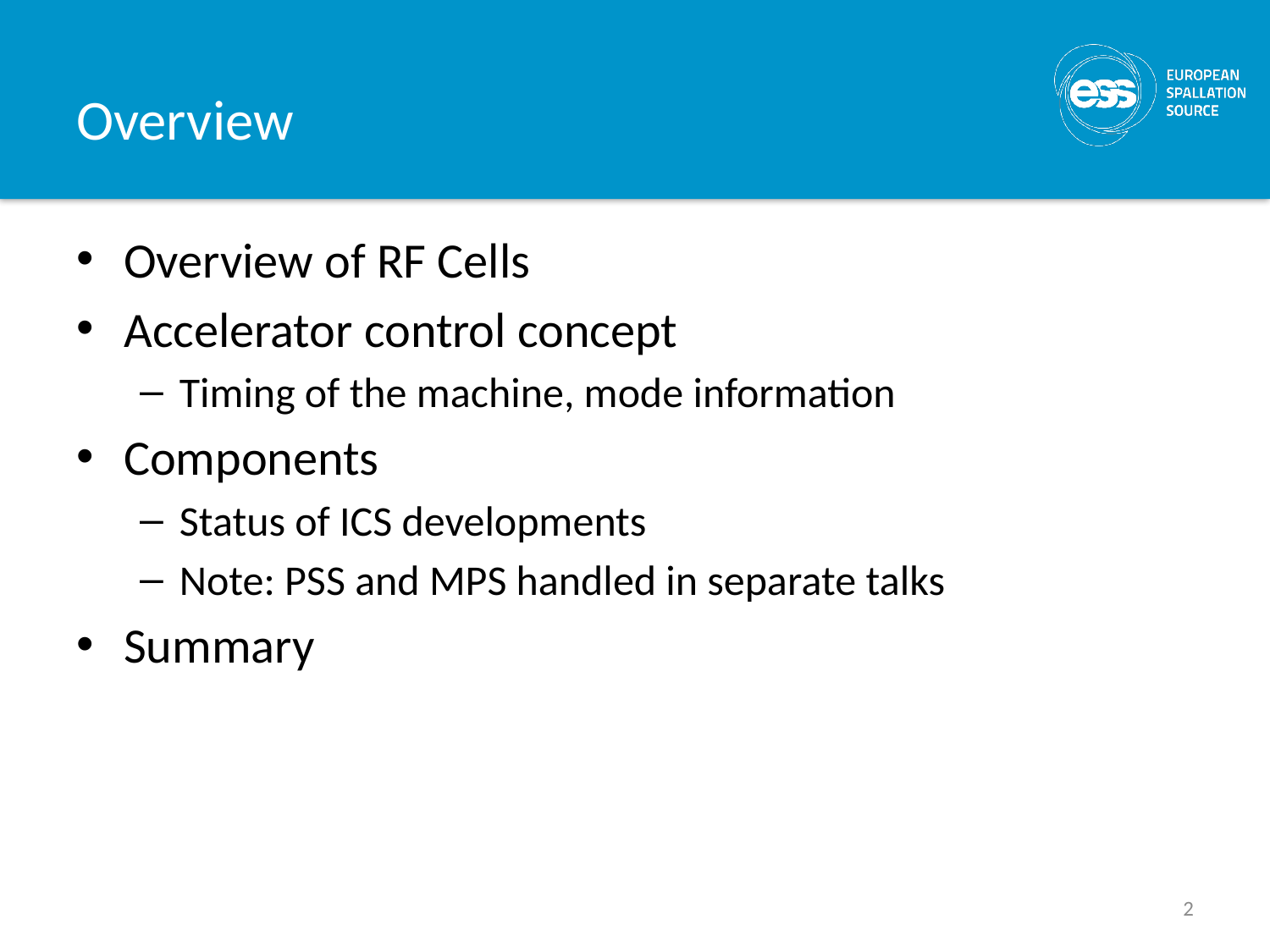

# Overview
Overview of RF Cells
Accelerator control concept
Timing of the machine, mode information
Components
Status of ICS developments
Note: PSS and MPS handled in separate talks
Summary
2